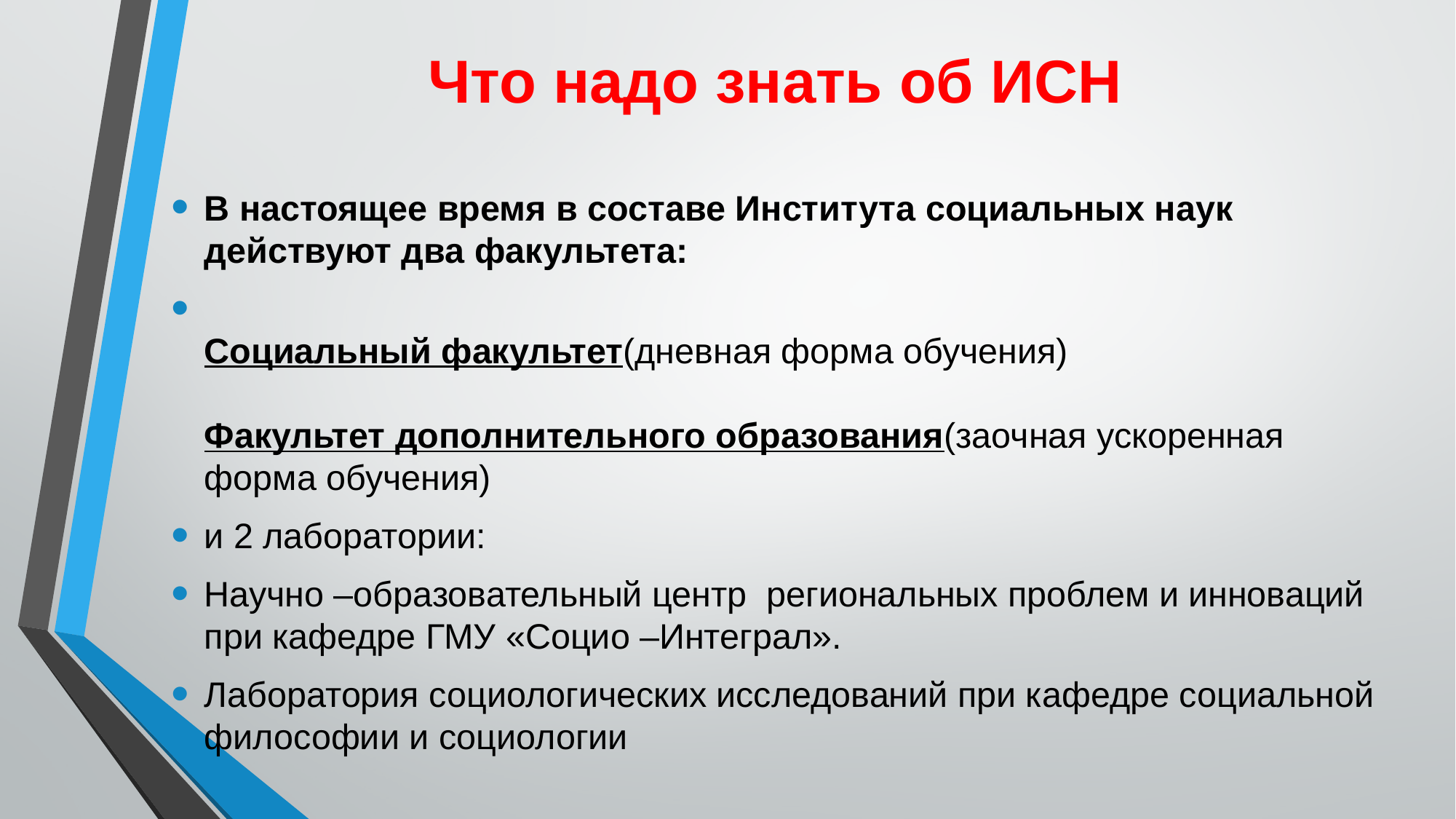

# Что надо знать об ИСН
В настоящее время в составе Института социальных наук действуют два факультета:
Социальный факультет(дневная форма обучения)
Факультет дополнительного образования(заочная ускоренная форма обучения)
и 2 лаборатории:
Научно –образовательный центр  региональных проблем и инноваций при кафедре ГМУ «Социо –Интеграл».
Лаборатория социологических исследований при кафедре социальной философии и социологии